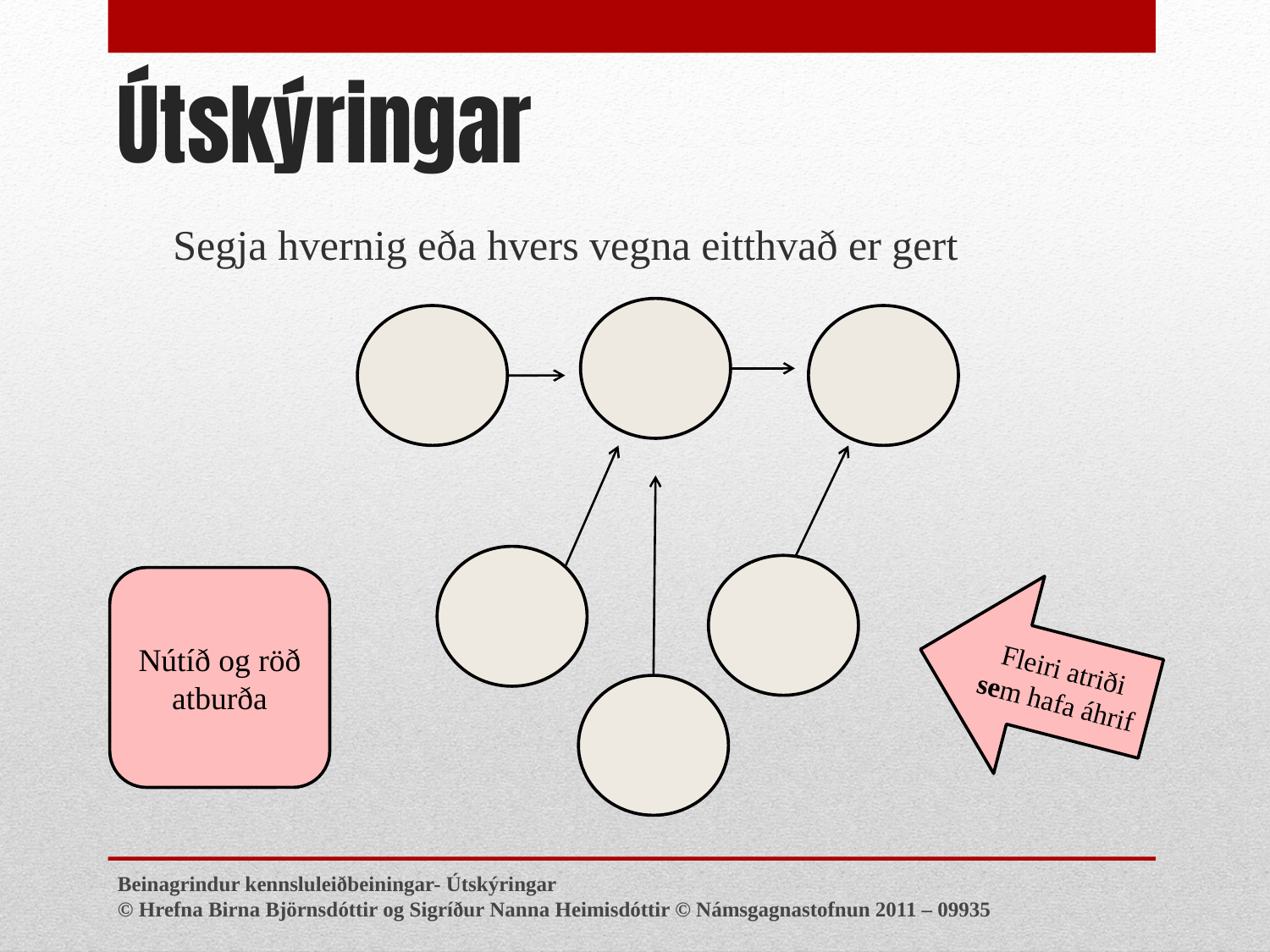

# Útskýringar
	Segja hvernig eða hvers vegna eitthvað er gert

Nútíð og röð atburða
Fleiri atriði sem hafa áhrif
Beinagrindur kennsluleiðbeiningar- Útskýringar
© Hrefna Birna Björnsdóttir og Sigríður Nanna Heimisdóttir © Námsgagnastofnun 2011 – 09935